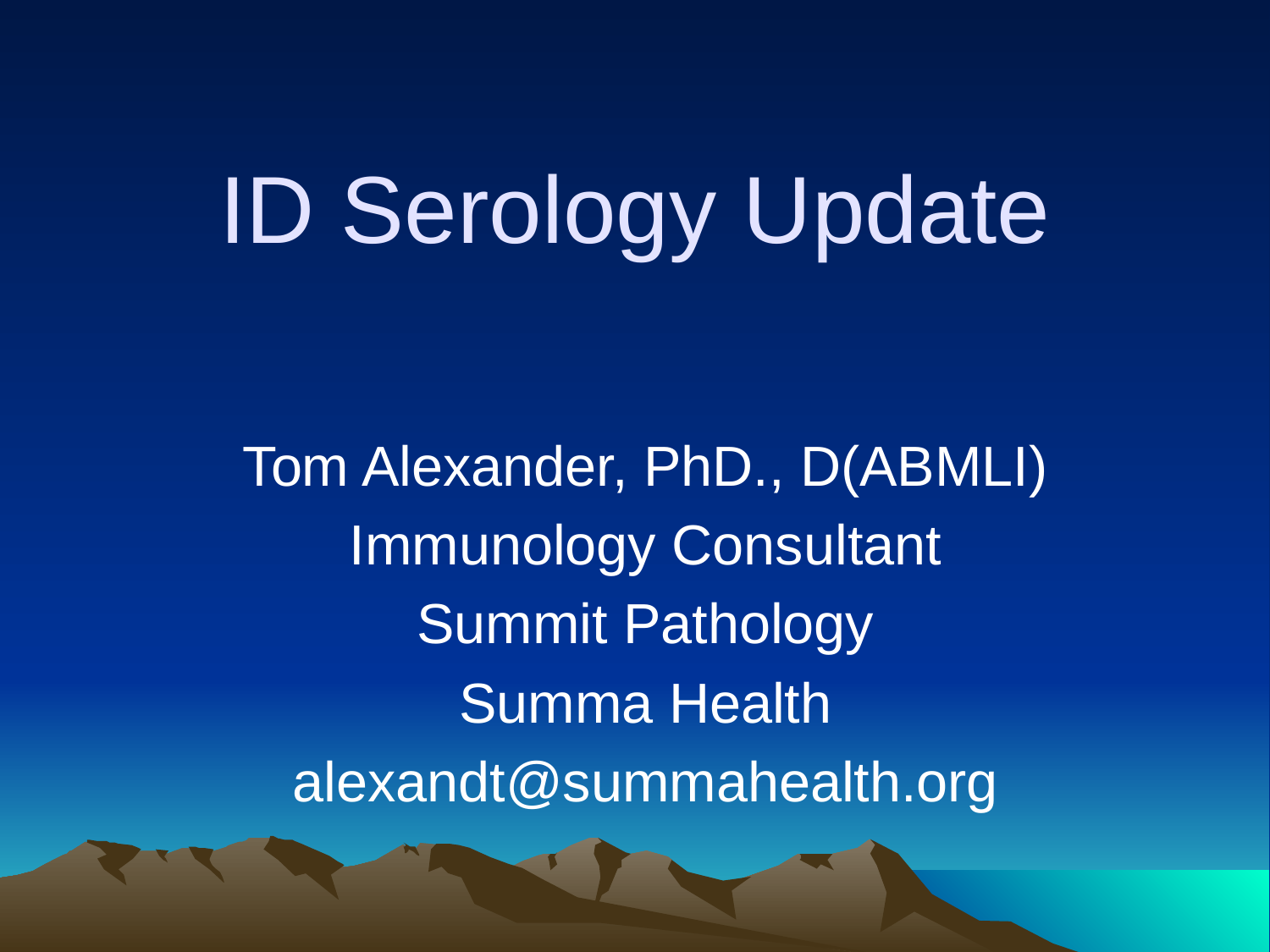

# ID Serology Update
Tom Alexander, PhD., D(ABMLI)
Immunology Consultant
Summit Pathology
Summa Health
alexandt@summahealth.org